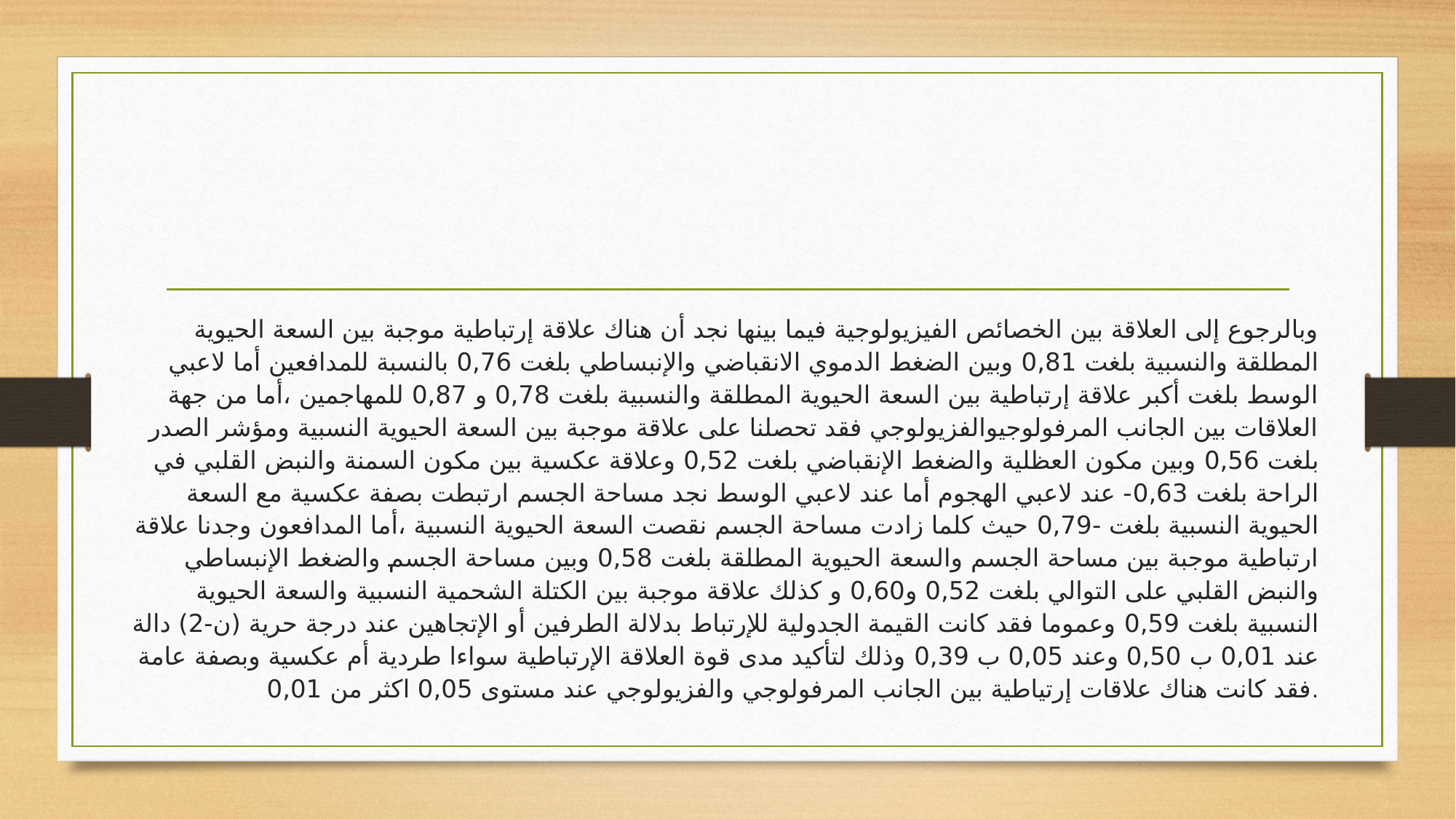

وبالرجوع إلى العلاقة بين الخصائص الفيزيولوجية فيما بينها نجد أن هناك علاقة إرتباطية موجبة بين السعة الحيوية المطلقة والنسبية بلغت 0,81 وبين الضغط الدموي الانقباضي والإنبساطي بلغت 0,76 بالنسبة للمدافعين أما لاعبي الوسط بلغت أكبر علاقة إرتباطية بين السعة الحيوية المطلقة والنسبية بلغت 0,78 و 0,87 للمهاجمين ،أما من جهة العلاقات بين الجانب المرفولوجيوالفزيولوجي فقد تحصلنا على علاقة موجبة بين السعة الحيوية النسبية ومؤشر الصدر بلغت 0,56 وبين مكون العظلية والضغط الإنقباضي بلغت 0,52 وعلاقة عكسية بين مكون السمنة والنبض القلبي في الراحة بلغت 0,63- عند لاعبي الهجوم أما عند لاعبي الوسط نجد مساحة الجسم ارتبطت بصفة عكسية مع السعة الحيوية النسبية بلغت -0,79 حيث كلما زادت مساحة الجسم نقصت السعة الحيوية النسبية ،أما المدافعون وجدنا علاقة ارتباطية موجبة بين مساحة الجسم والسعة الحيوية المطلقة بلغت 0,58 وبين مساحة الجسم والضغط الإنبساطي والنبض القلبي على التوالي بلغت 0,52 و0,60 و كذلك علاقة موجبة بين الكتلة الشحمية النسبية والسعة الحيوية النسبية بلغت 0,59 وعموما فقد كانت القيمة الجدولية للإرتباط بدلالة الطرفين أو الإتجاهين عند درجة حرية (ن-2) دالة عند 0,01 ب 0,50 وعند 0,05 ب 0,39 وذلك لتأكيد مدى قوة العلاقة الإرتباطية سواءا طردية أم عكسية وبصفة عامة فقد كانت هناك علاقات إرتياطية بين الجانب المرفولوجي والفزيولوجي عند مستوى 0,05 اكثر من 0,01.